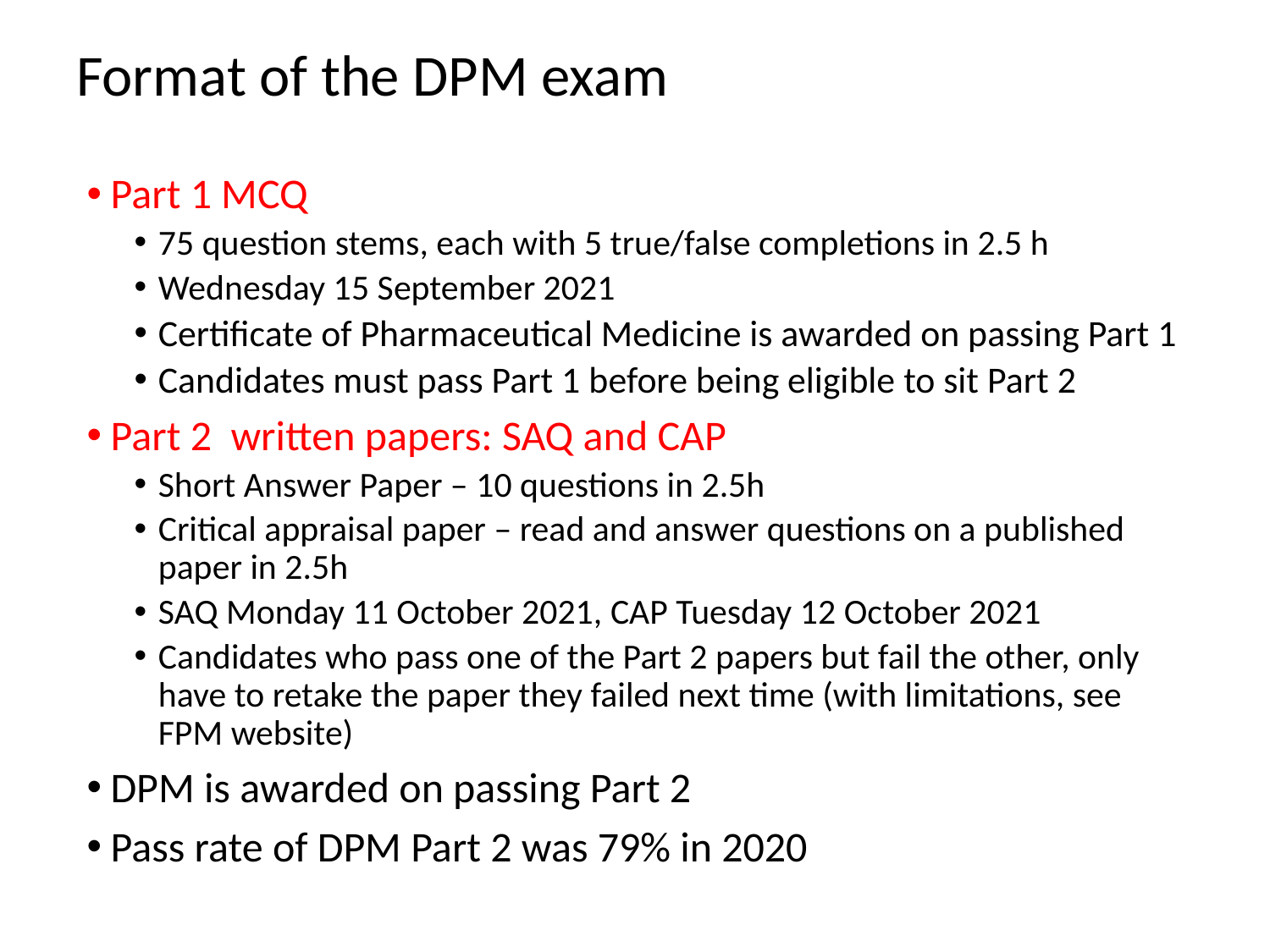

# Format of the DPM exam
Part 1 MCQ
75 question stems, each with 5 true/false completions in 2.5 h
Wednesday 15 September 2021
Certificate of Pharmaceutical Medicine is awarded on passing Part 1
Candidates must pass Part 1 before being eligible to sit Part 2
Part 2  written papers: SAQ and CAP
Short Answer Paper – 10 questions in 2.5h
Critical appraisal paper – read and answer questions on a published paper in 2.5h
SAQ Monday 11 October 2021, CAP Tuesday 12 October 2021
Candidates who pass one of the Part 2 papers but fail the other, only have to retake the paper they failed next time (with limitations, see FPM website)
DPM is awarded on passing Part 2
Pass rate of DPM Part 2 was 79% in 2020